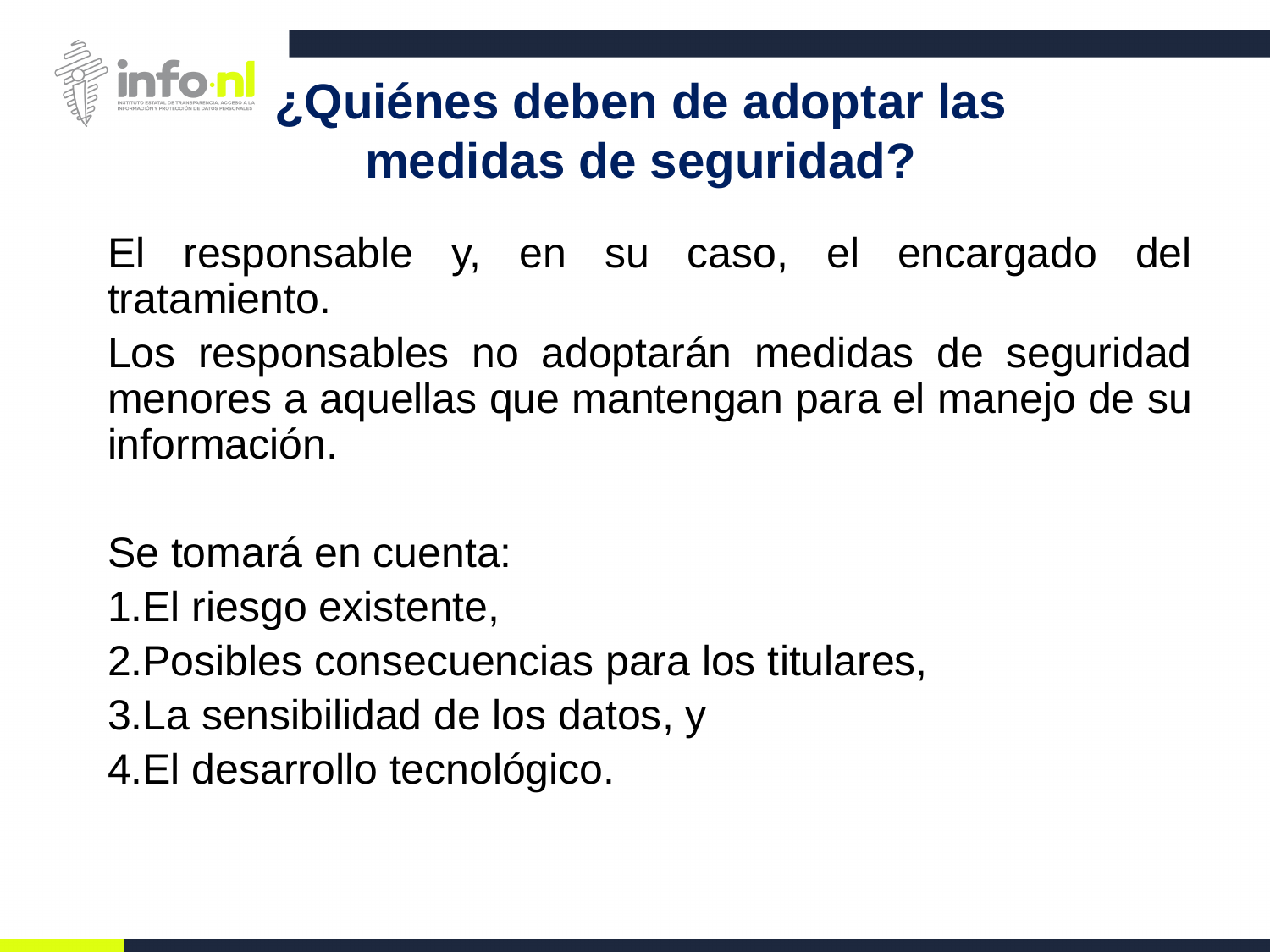

# ¿Quiénes deben de adoptar las medidas de seguridad?
El responsable y, en su caso, el encargado del tratamiento.
Los responsables no adoptarán medidas de seguridad menores a aquellas que mantengan para el manejo de su información.

Se tomará en cuenta:
El riesgo existente,
Posibles consecuencias para los titulares,
La sensibilidad de los datos, y
El desarrollo tecnológico.